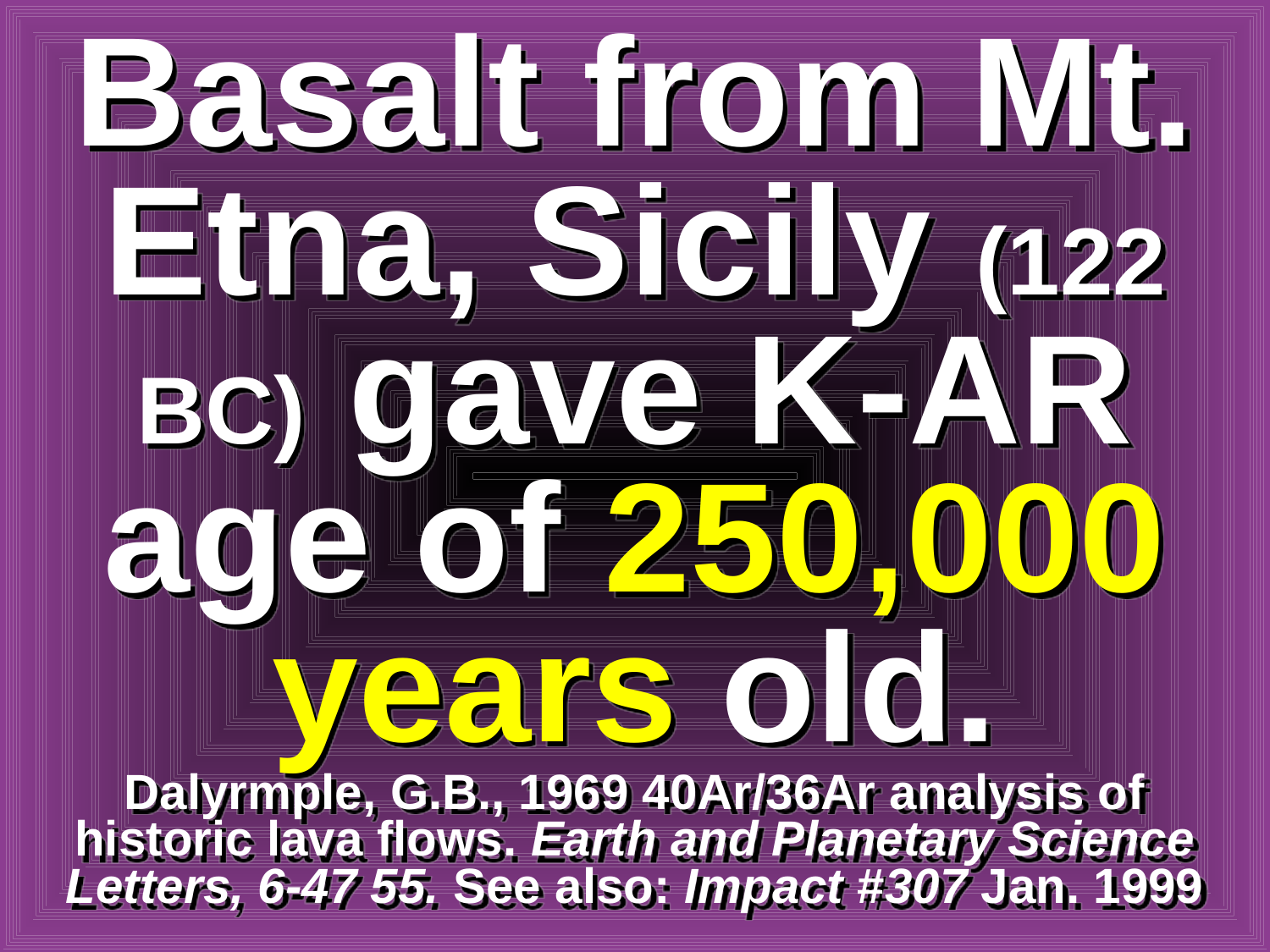

Basalt from Mt. Etna, Sicily (122 BC) gave K-AR age of 250,000 years old.
Dalyrmple, G.B., 1969 40Ar/36Ar analysis of historic lava flows. Earth and Planetary Science Letters, 6-47 55. See also: Impact #307 Jan. 1999